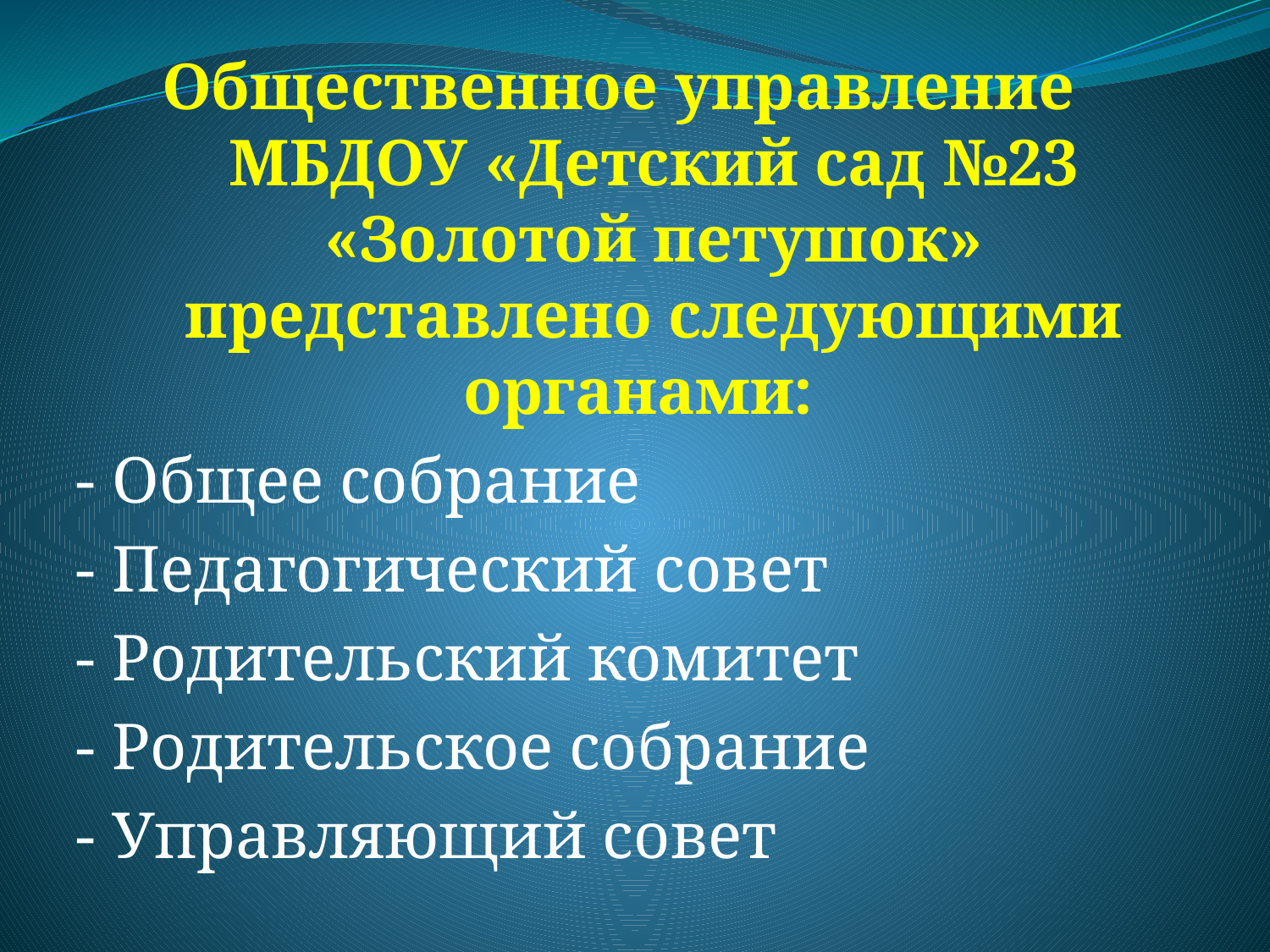

Общественное управление   МБДОУ «Детский сад №23 «Золотой петушок» представлено следующими органами:
- Общее собрание
- Педагогический совет
- Родительский комитет
- Родительское собрание
- Управляющий совет

#